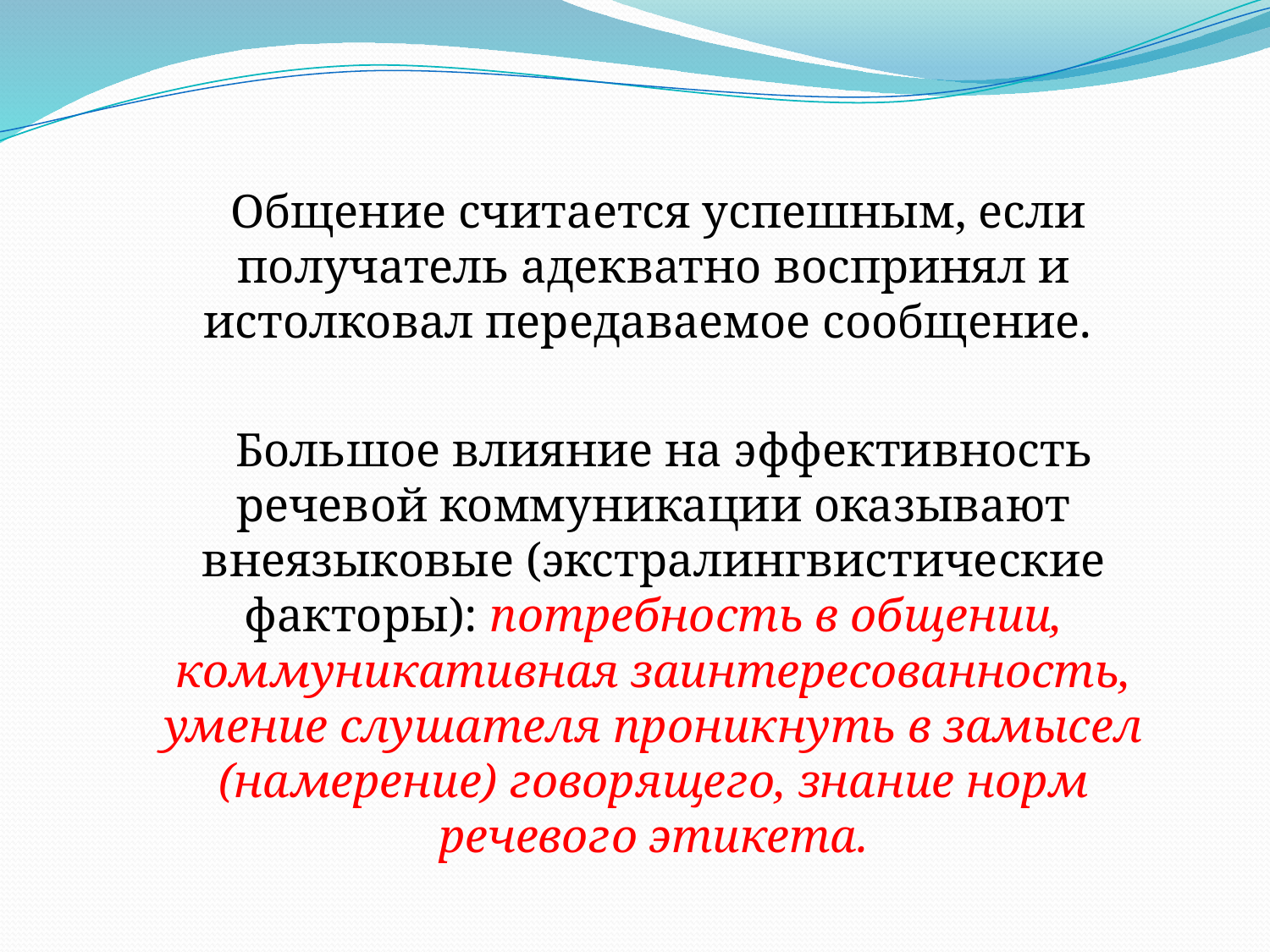

Общение считается успешным, если получатель адекватно воспринял и истолковал передаваемое сообщение.

     Большое влияние на эффективность речевой коммуникации оказывают внеязыковые (экстралингвистические факторы): потребность в общении, коммуникативная заинтересованность, умение слушателя проникнуть в замысел (намерение) говорящего, знание норм речевого этикета.